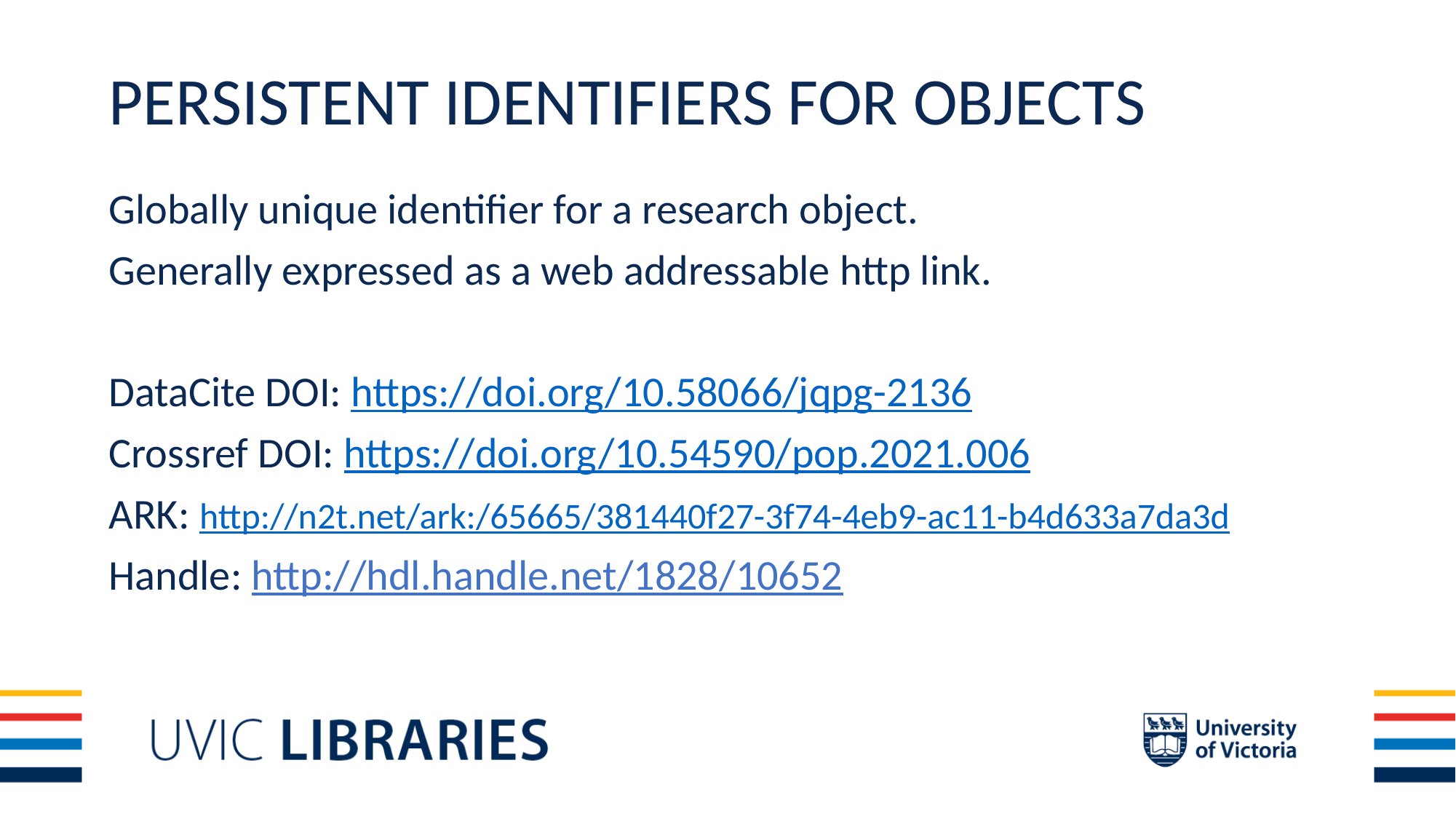

# PERSISTENT IDENTIFIERS for Objects
Globally unique identifier for a research object.
Generally expressed as a web addressable http link.

DataCite DOI: https://doi.org/10.58066/jqpg-2136
Crossref DOI: https://doi.org/10.54590/pop.2021.006
ARK: http://n2t.net/ark:/65665/381440f27-3f74-4eb9-ac11-b4d633a7da3d
Handle: http://hdl.handle.net/1828/10652